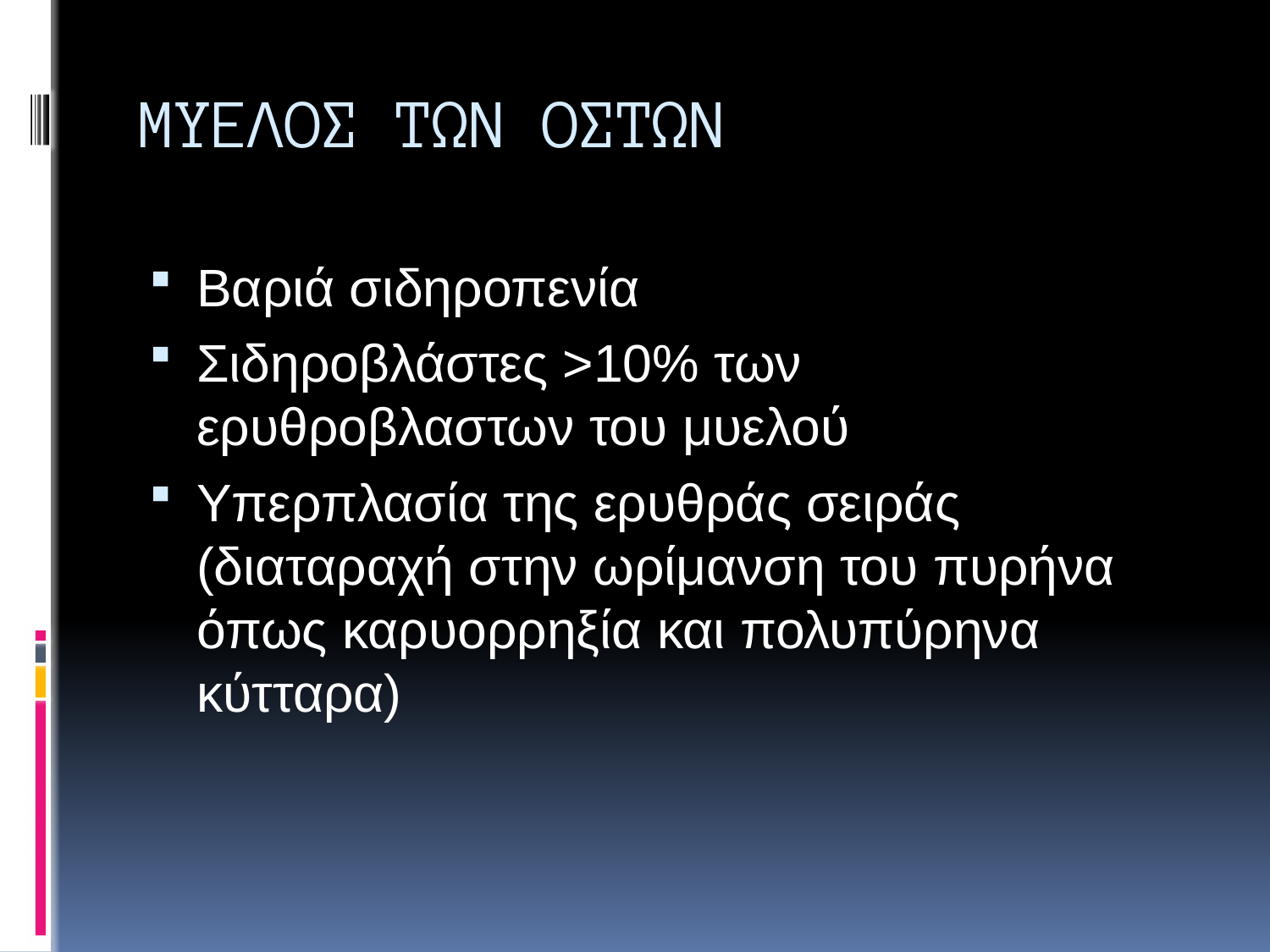

# ΜΥΕΛΟΣ ΤΩΝ ΟΣΤΩΝ
Βαριά σιδηροπενία
Σιδηροβλάστες >10% των ερυθροβλαστων του μυελού
Υπερπλασία της ερυθράς σειράς (διαταραχή στην ωρίμανση του πυρήνα όπως καρυορρηξία και πολυπύρηνα κύτταρα)